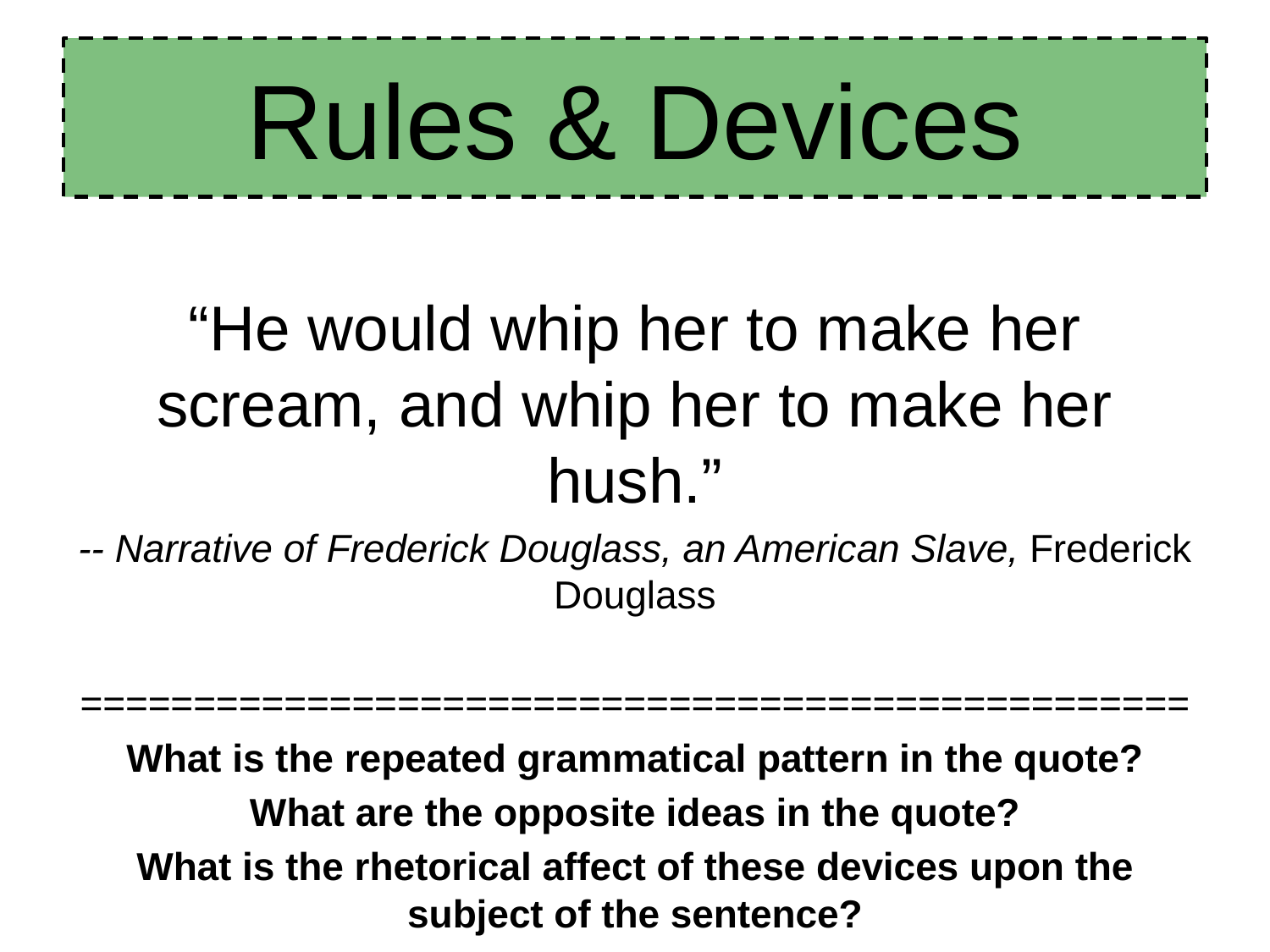

# Rules & Devices

“He would whip her to make her scream, and whip her to make her hush.”
-- Narrative of Frederick Douglass, an American Slave, Frederick Douglass

=================================================
What is the repeated grammatical pattern in the quote?
What are the opposite ideas in the quote?
What is the rhetorical affect of these devices upon the subject of the sentence?